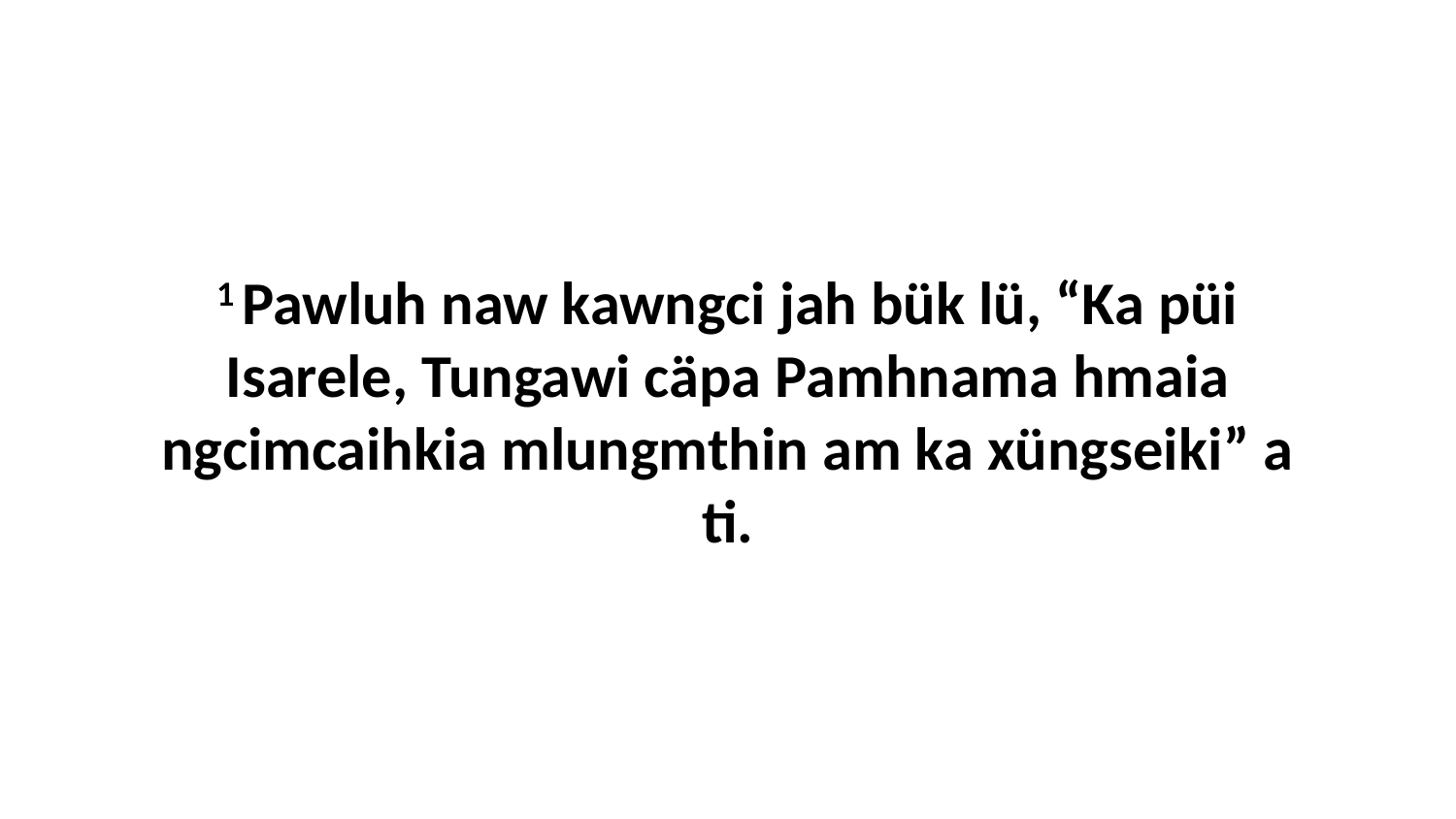

1 Pawluh naw kawngci jah bük lü, “Ka püi Isarele, Tungawi cäpa Pamhnama hmaia ngcimcaihkia mlungmthin am ka xüngseiki” a ti.